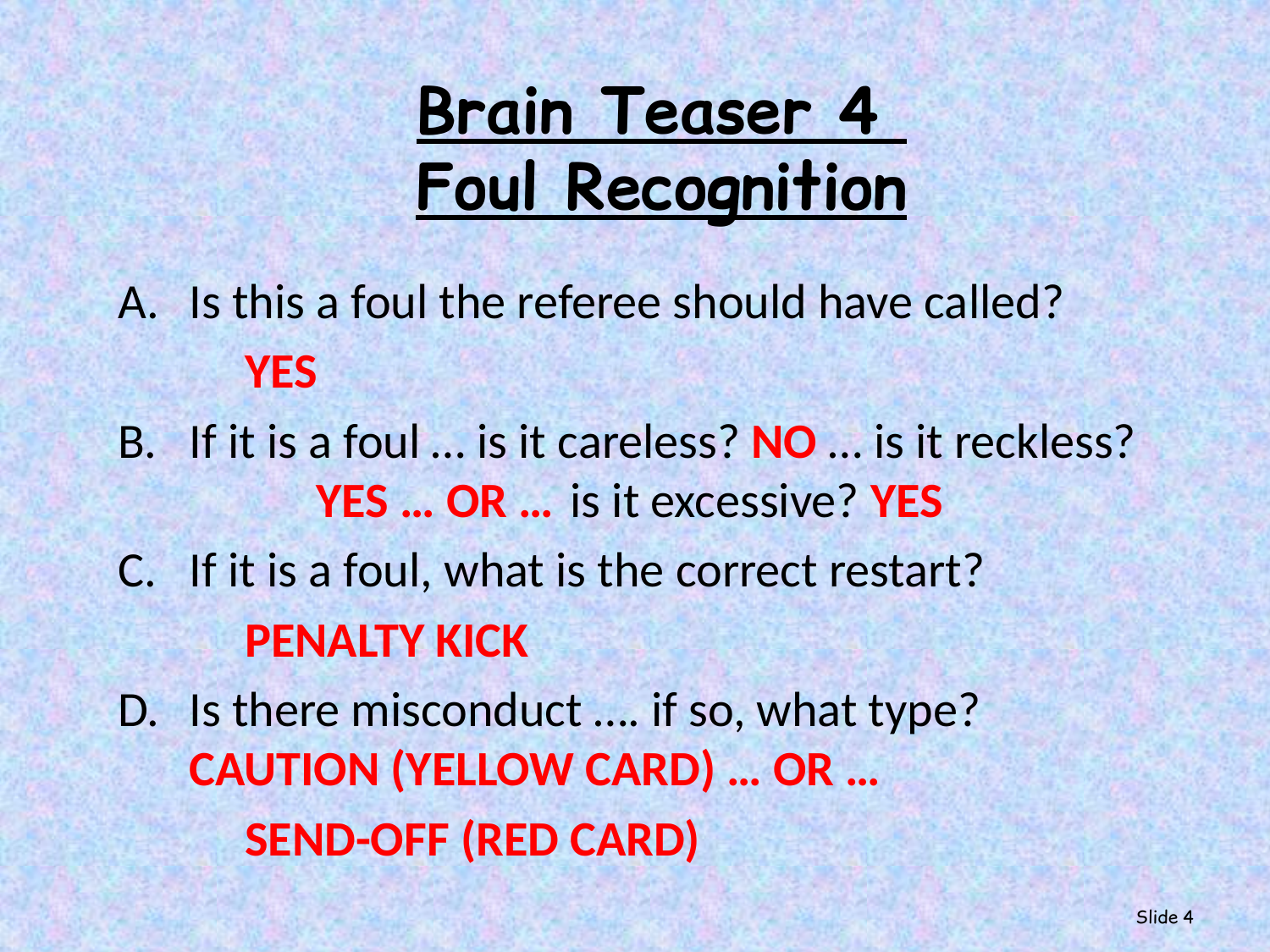

Brain Teaser 4
Foul Recognition
Is this a foul the referee should have called?
	YES
If it is a foul … is it careless? NO … is it reckless? 	YES … OR … 	is it excessive? YES
If it is a foul, what is the correct restart?
	PENALTY KICK
Is there misconduct …. if so, what type? 	CAUTION (YELLOW CARD) … OR …
	SEND-OFF (RED CARD)

Slide 4